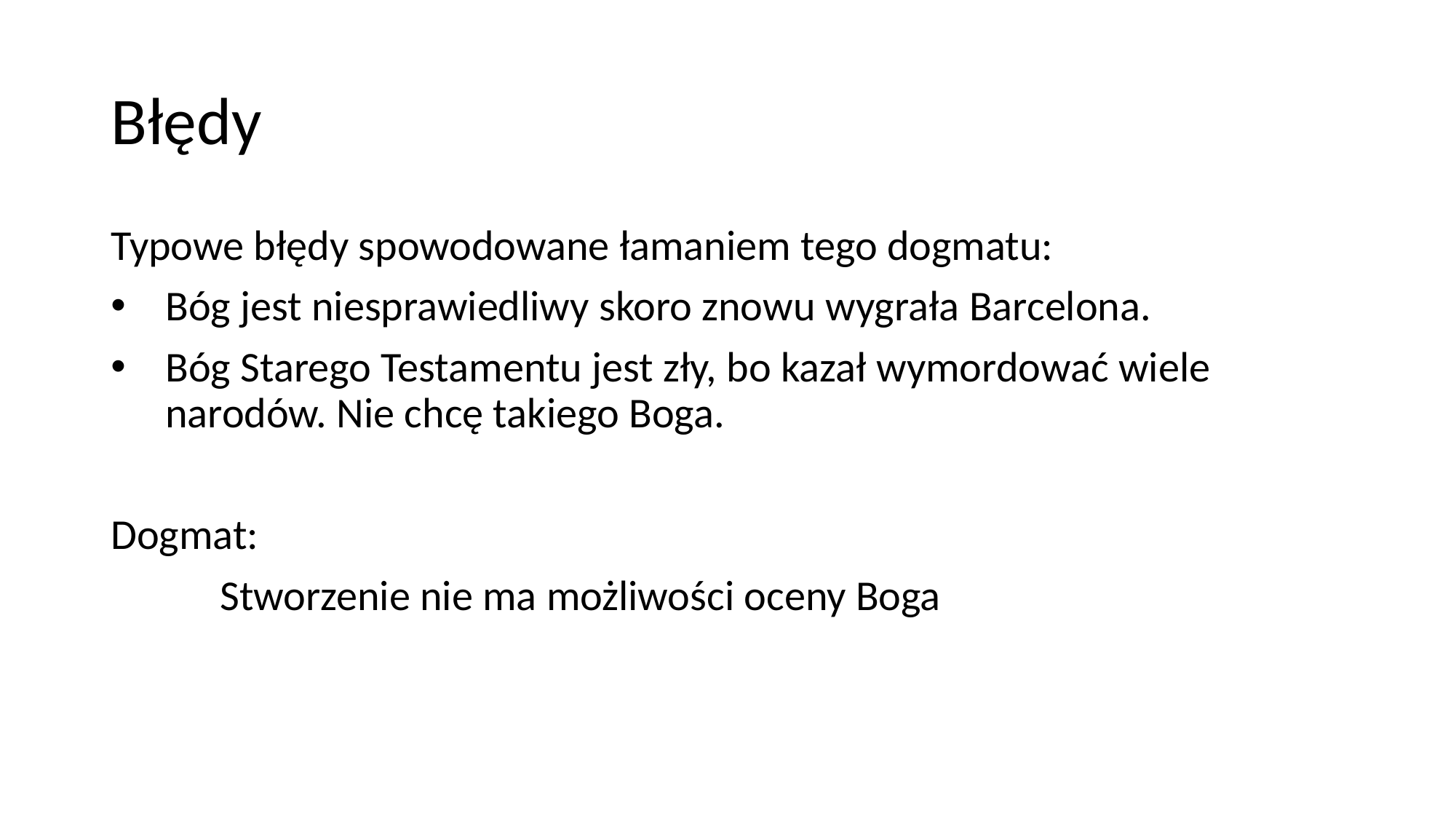

# Błędy
Typowe błędy spowodowane łamaniem tego dogmatu:
Bóg jest niesprawiedliwy skoro znowu wygrała Barcelona.
Bóg Starego Testamentu jest zły, bo kazał wymordować wiele narodów. Nie chcę takiego Boga.

Dogmat:
	Stworzenie nie ma możliwości oceny Boga